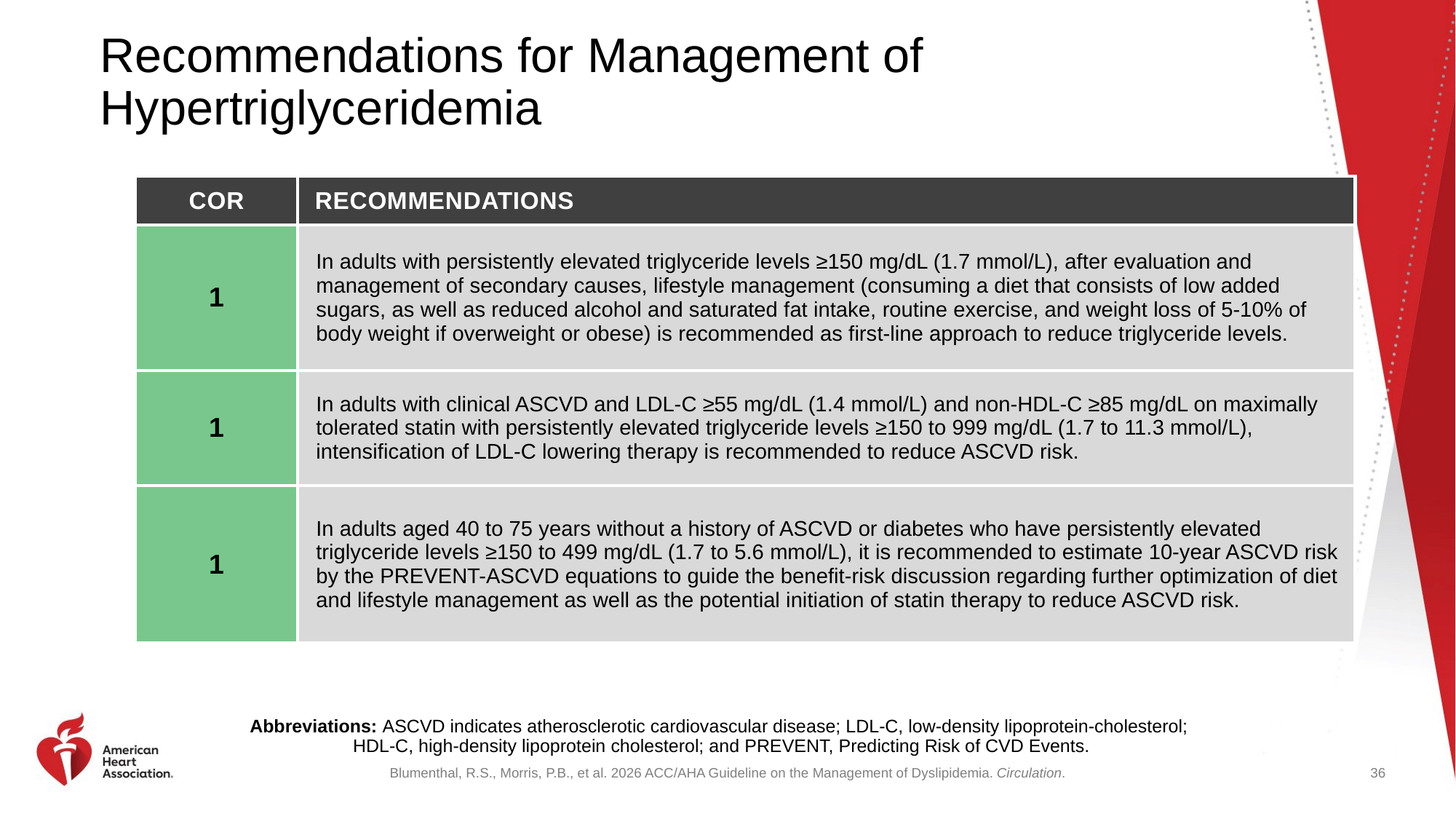

# Recommendations for Management of Hypertriglyceridemia
| COR | RECOMMENDATIONS |
| --- | --- |
| 1 | In adults with persistently elevated triglyceride levels ≥150 mg/dL (1.7 mmol/L), after evaluation and management of secondary causes, lifestyle management (consuming a diet that consists of low added sugars, as well as reduced alcohol and saturated fat intake, routine exercise, and weight loss of 5-10% of body weight if overweight or obese) is recommended as first-line approach to reduce triglyceride levels. |
| 1 | In adults with clinical ASCVD and LDL-C ≥55 mg/dL (1.4 mmol/L) and non-HDL-C ≥85 mg/dL on maximally tolerated statin with persistently elevated triglyceride levels ≥150 to 999 mg/dL (1.7 to 11.3 mmol/L), intensification of LDL-C lowering therapy is recommended to reduce ASCVD risk. |
| 1 | In adults aged 40 to 75 years without a history of ASCVD or diabetes who have persistently elevated triglyceride levels ≥150 to 499 mg/dL (1.7 to 5.6 mmol/L), it is recommended to estimate 10-year ASCVD risk by the PREVENT-ASCVD equations to guide the benefit-risk discussion regarding further optimization of diet and lifestyle management as well as the potential initiation of statin therapy to reduce ASCVD risk. |
Abbreviations: ASCVD indicates atherosclerotic cardiovascular disease; LDL-C, low-density lipoprotein-cholesterol;
HDL-C, high-density lipoprotein cholesterol; and PREVENT, Predicting Risk of CVD Events.
36